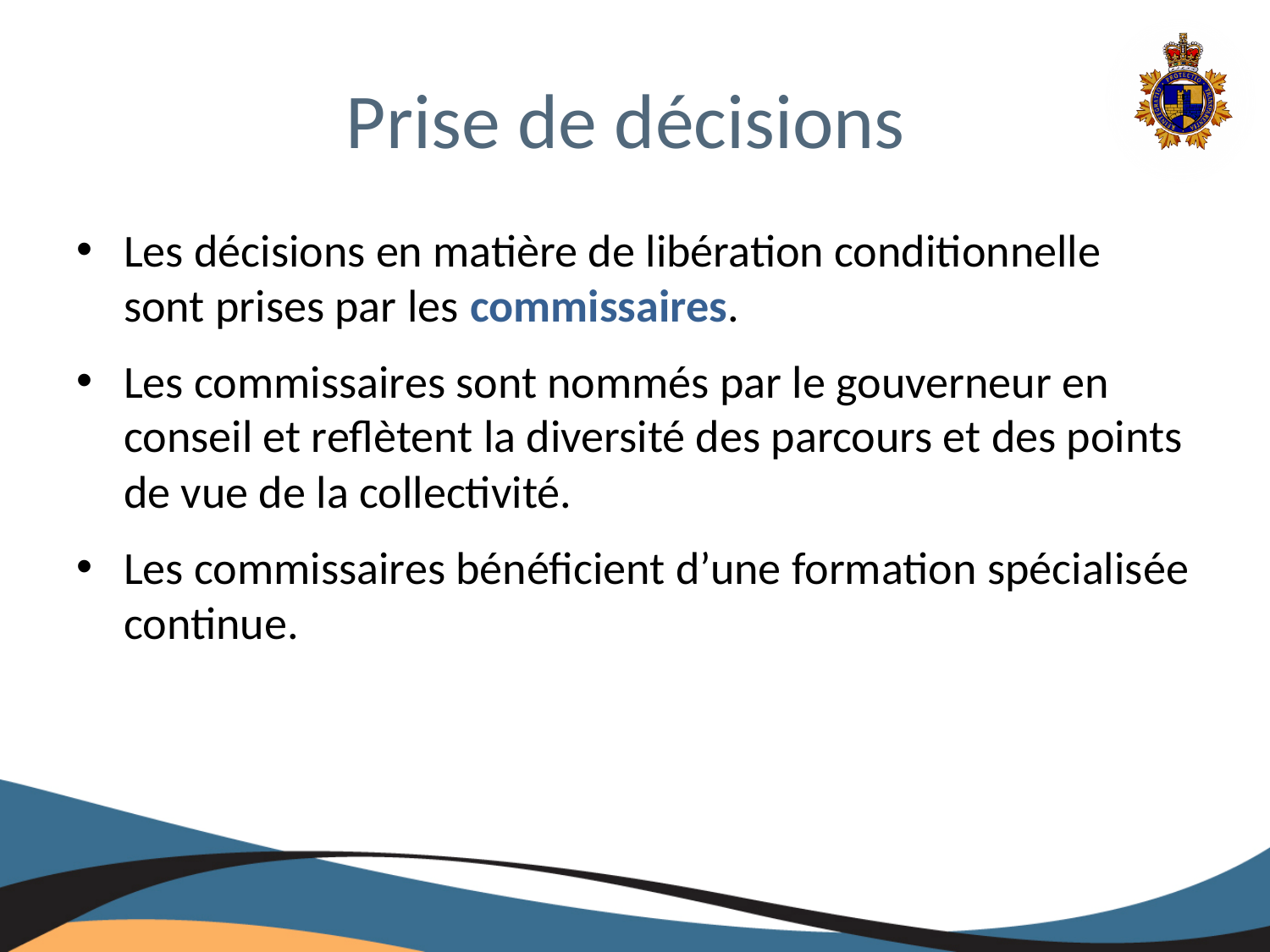

# Prise de décisions
Les décisions en matière de libération conditionnelle sont prises par les commissaires.
Les commissaires sont nommés par le gouverneur en conseil et reflètent la diversité des parcours et des points de vue de la collectivité.
Les commissaires bénéficient d’une formation spécialisée continue.